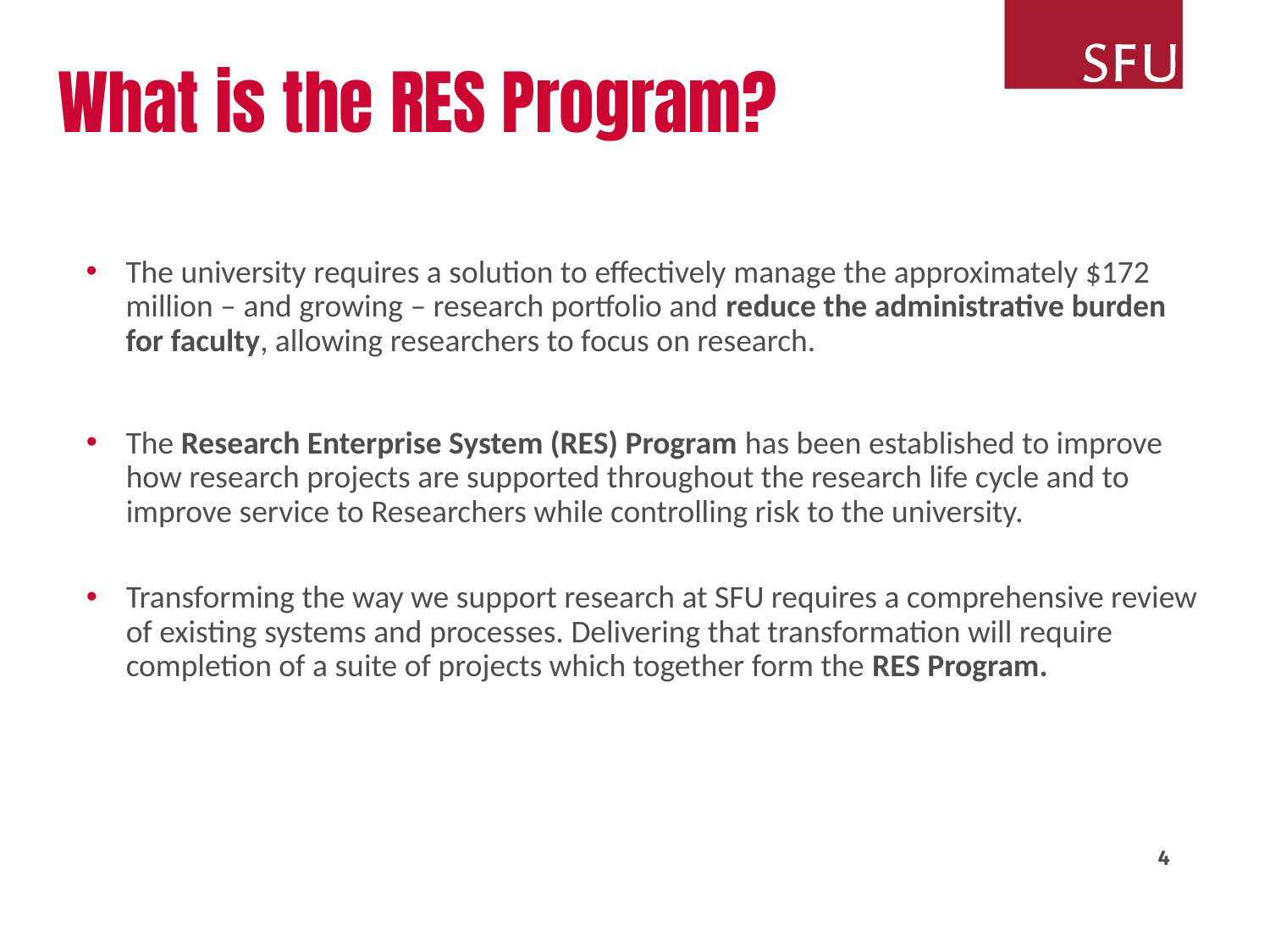

# What is the RES Program?
The university requires a solution to effectively manage the approximately $172 million – and growing – research portfolio and reduce the administrative burden for faculty, allowing researchers to focus on research.

The Research Enterprise System (RES) Program has been established to improve how research projects are supported throughout the research life cycle and to improve service to Researchers while controlling risk to the university.

Transforming the way we support research at SFU requires a comprehensive review of existing systems and processes. Delivering that transformation will require completion of a suite of projects which together form the RES Program.
4